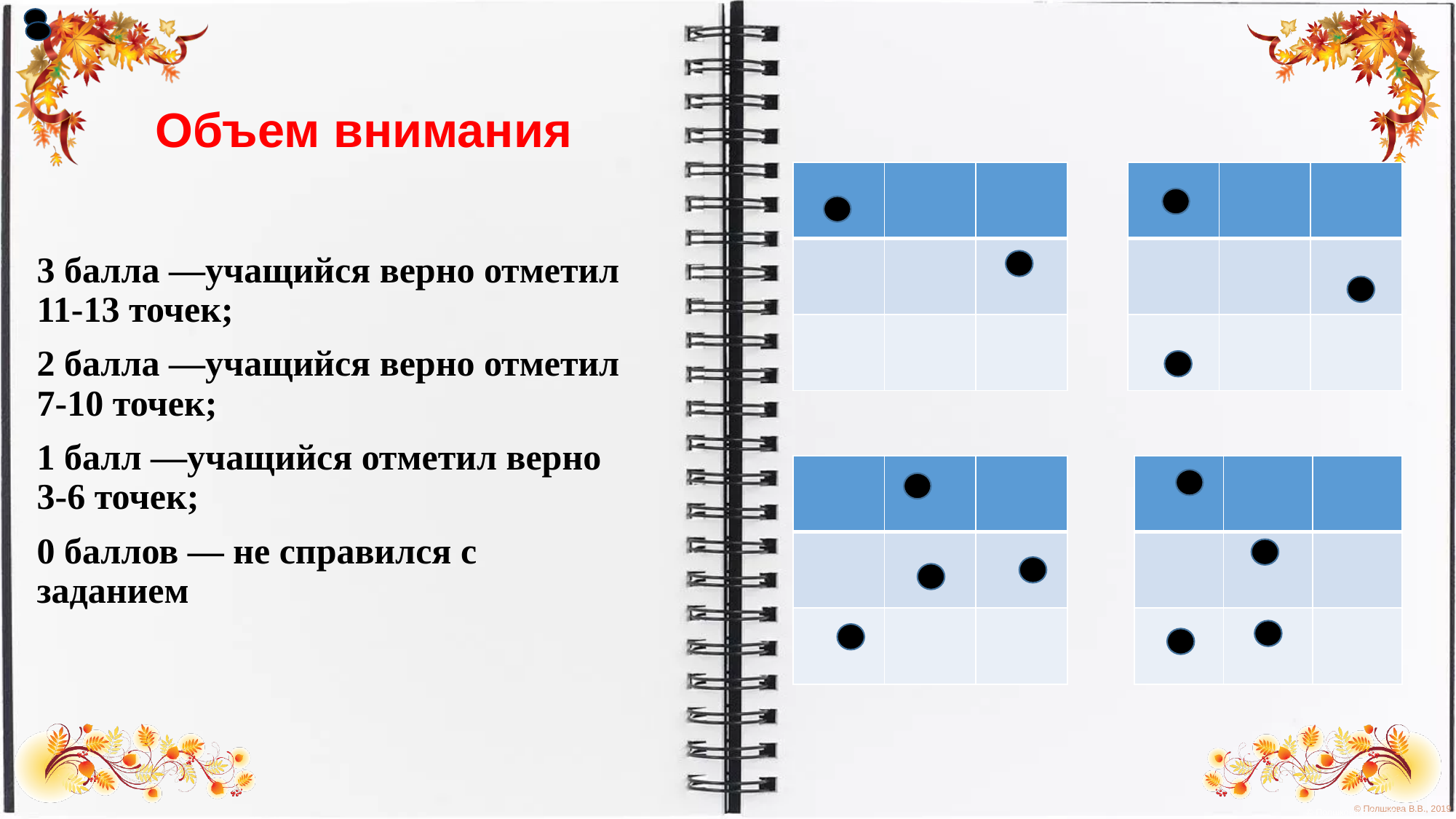

# Объем внимания
|  |  |  |
| --- | --- | --- |
|  |  |  |
|  |  |  |
|  |  |  |
| --- | --- | --- |
|  |  |  |
|  |  |  |

3 балла —учащийся верно отметил 11-13 точек;
2 балла —учащийся верно отметил 7-10 точек;
1 балл —учащийся отметил верно 3-6 точек;
0 баллов — не справился с заданием

|  |  |  |
| --- | --- | --- |
|  |  |  |
|  |  |  |
|  |  |  |
| --- | --- | --- |
|  |  |  |
|  |  |  |